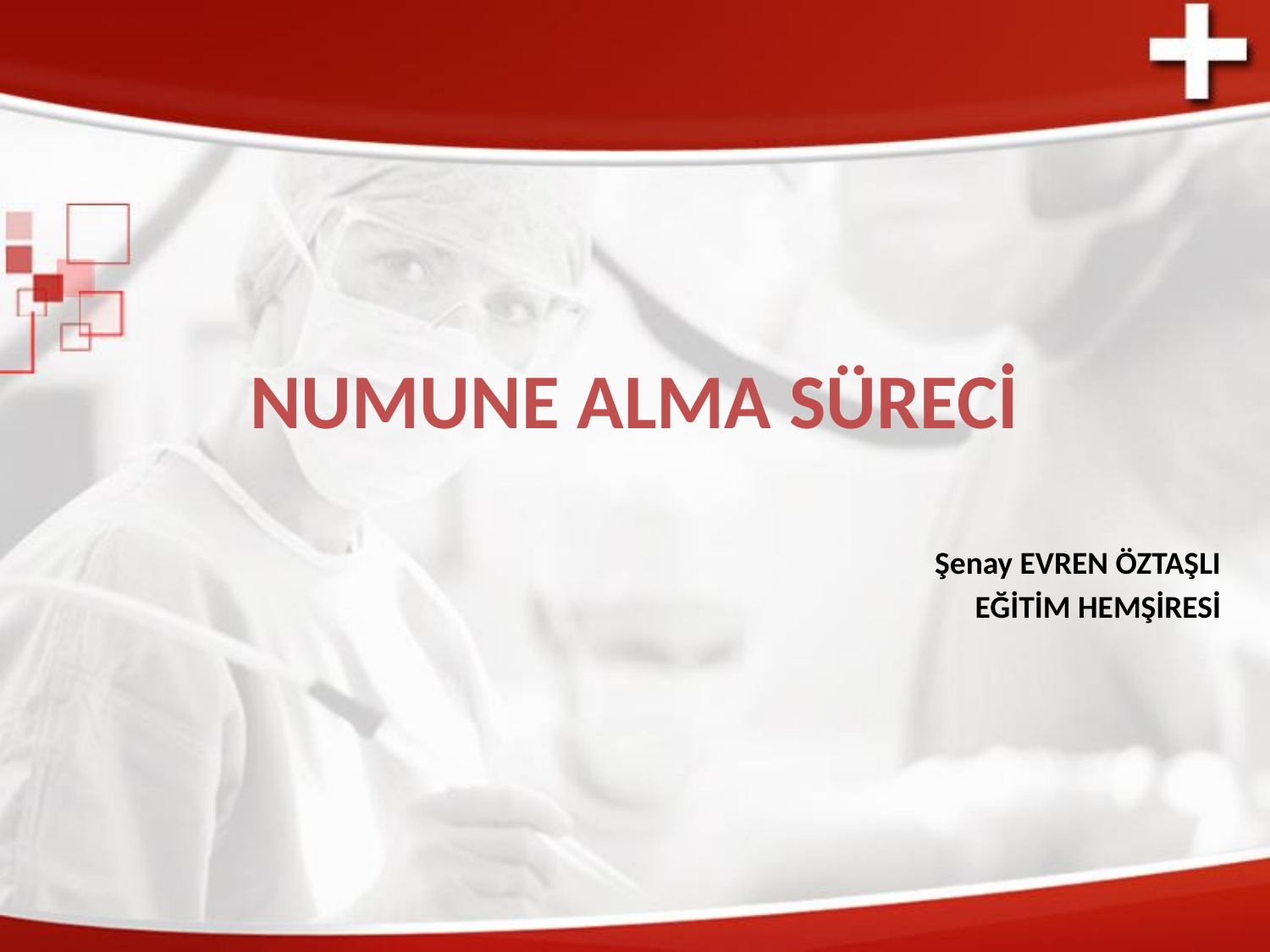

# NUMUNE ALMA SÜRECİ
Şenay EVREN ÖZTAŞLI
EĞİTİM HEMŞİRESİ